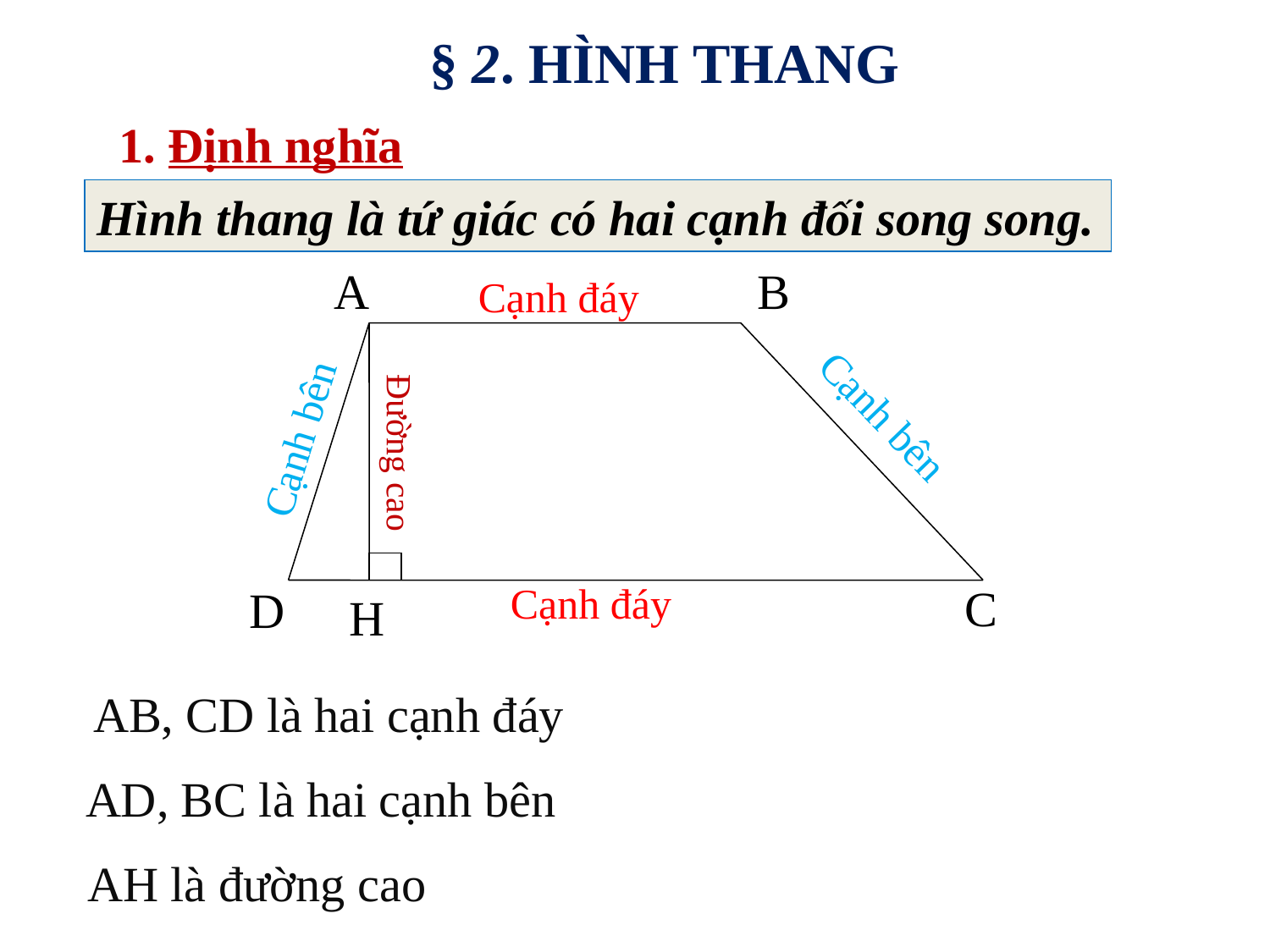

§ 2. HÌNH THANG
1. Định nghĩa
Hình thang là tứ giác có hai cạnh đối song song.
A
B

C
D

H
Cạnh đáy
Cạnh bên
Cạnh bên
Đường cao
Cạnh đáy
AB, CD là hai cạnh đáy
AD, BC là hai cạnh bên
 AH là đường cao